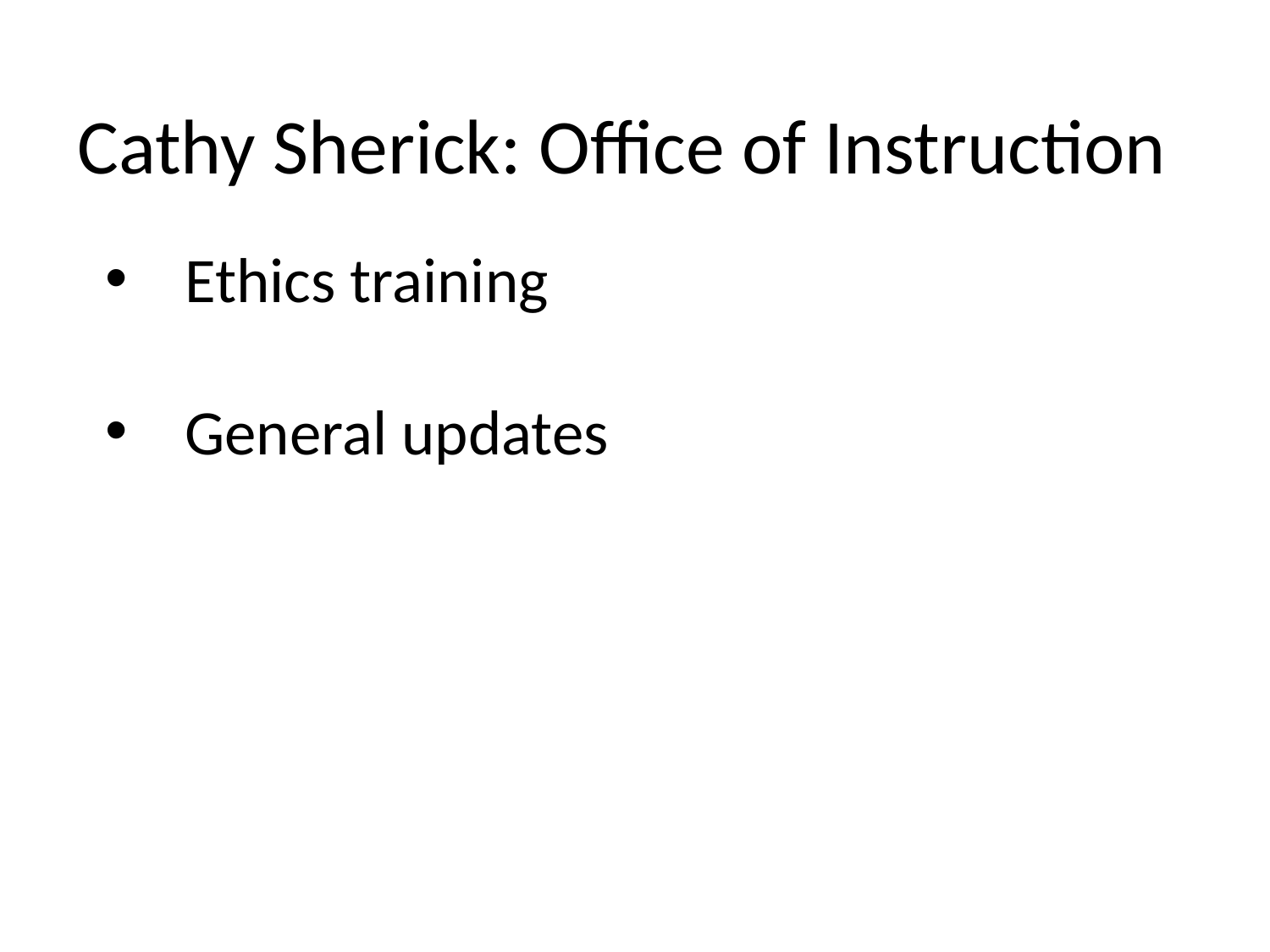

# Cathy Sherick: Office of Instruction
Ethics training

General updates